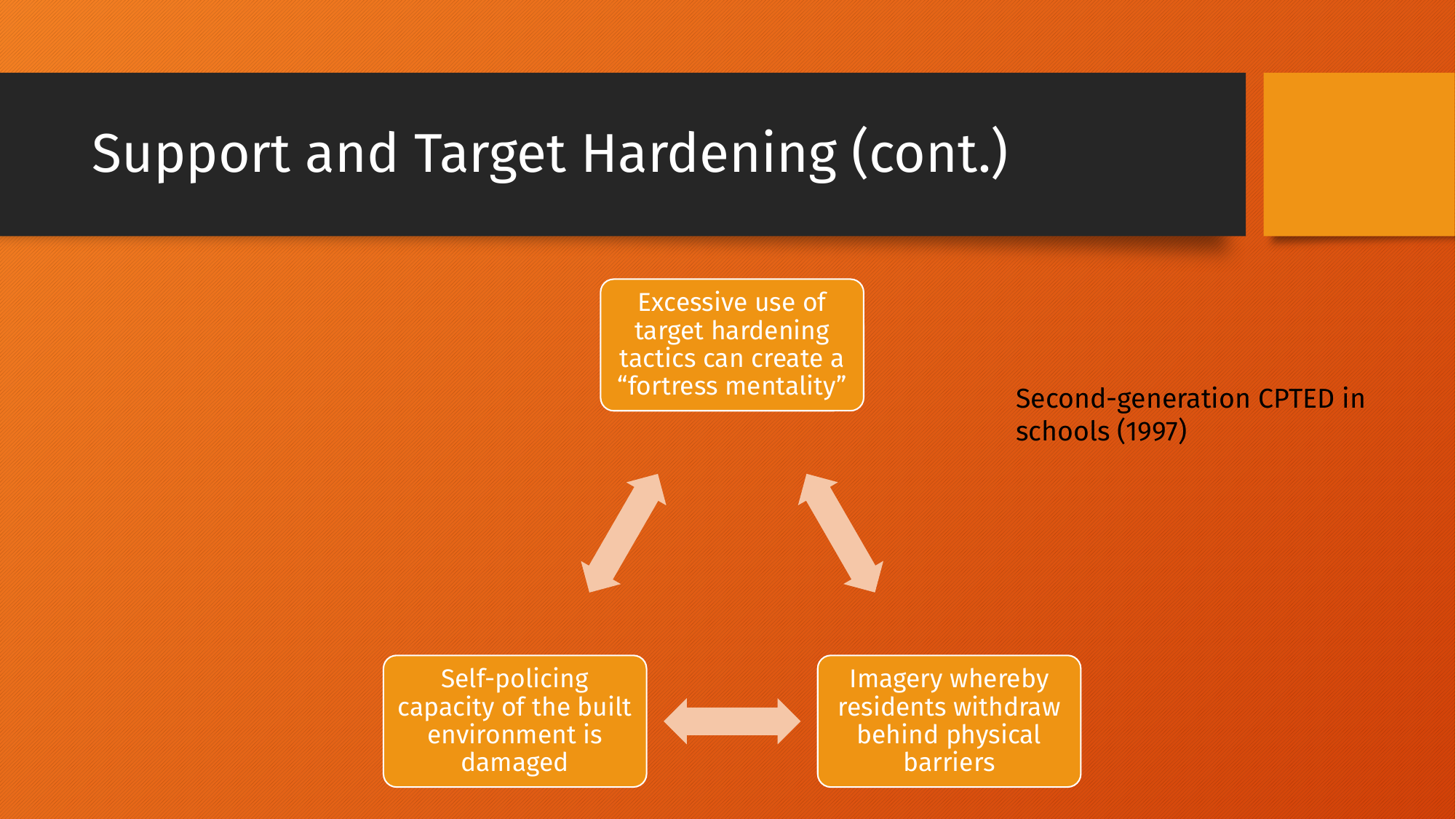

# Support and Target Hardening (cont.)

Excessive use of target hardening tactics can create a “fortress mentality”

Self-policing capacity of the built environment is damaged
Imagery whereby residents withdraw behind physical barriers

Second-generation CPTED in schools (1997)